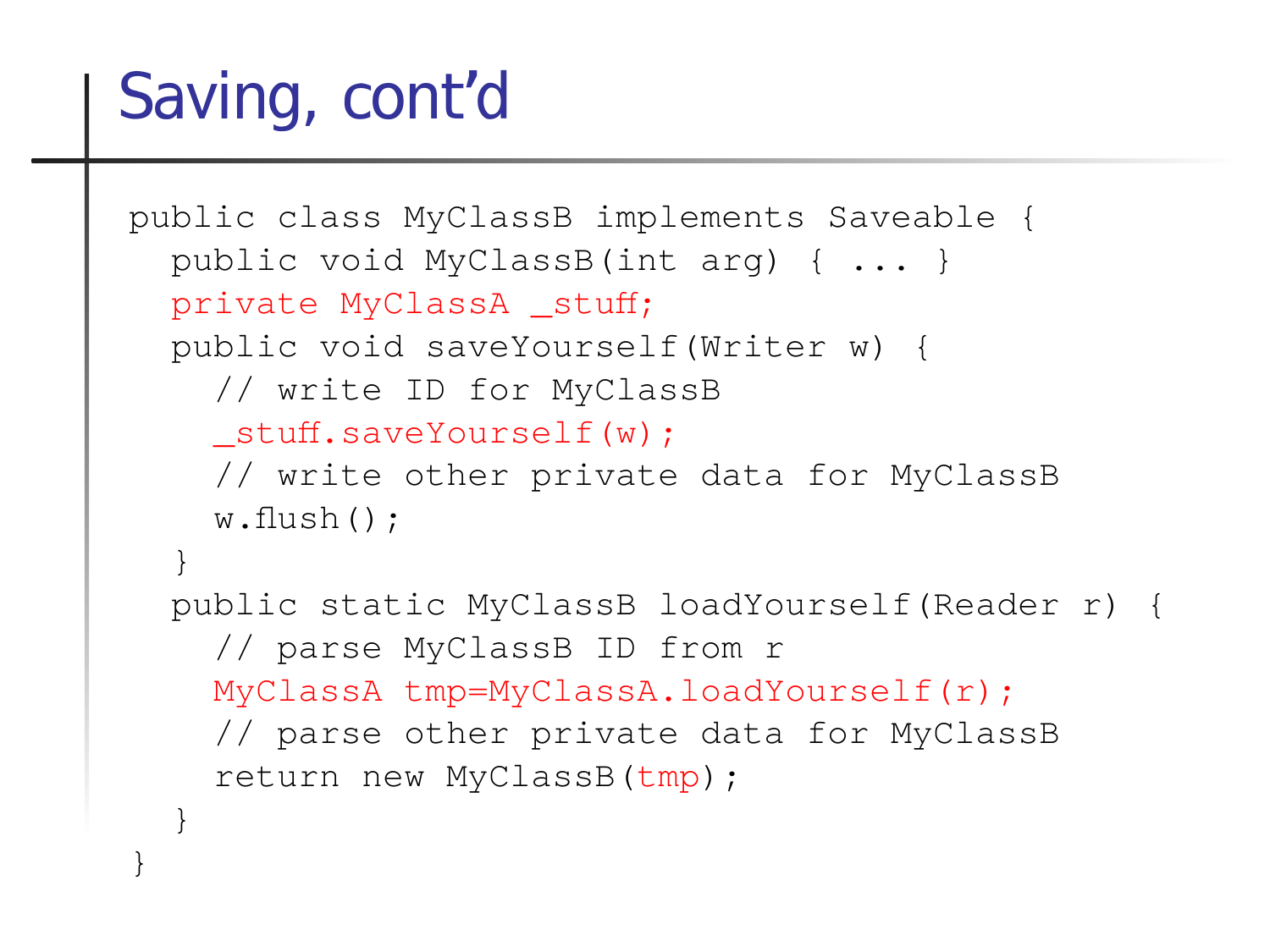

# Saving, cont’d
public class MyClassB implements Saveable {
  public void MyClassB(int arg) { ... }
  private MyClassA _stuff;
  public void saveYourself(Writer w) {
    // write ID for MyClassB
    _stuff.saveYourself(w);
    // write other private data for MyClassB
    w.flush();
  }
  public static MyClassB loadYourself(Reader r) {
    // parse MyClassB ID from r
    MyClassA tmp=MyClassA.loadYourself(r);
    // parse other private data for MyClassB
    return new MyClassB(tmp);
  }
}